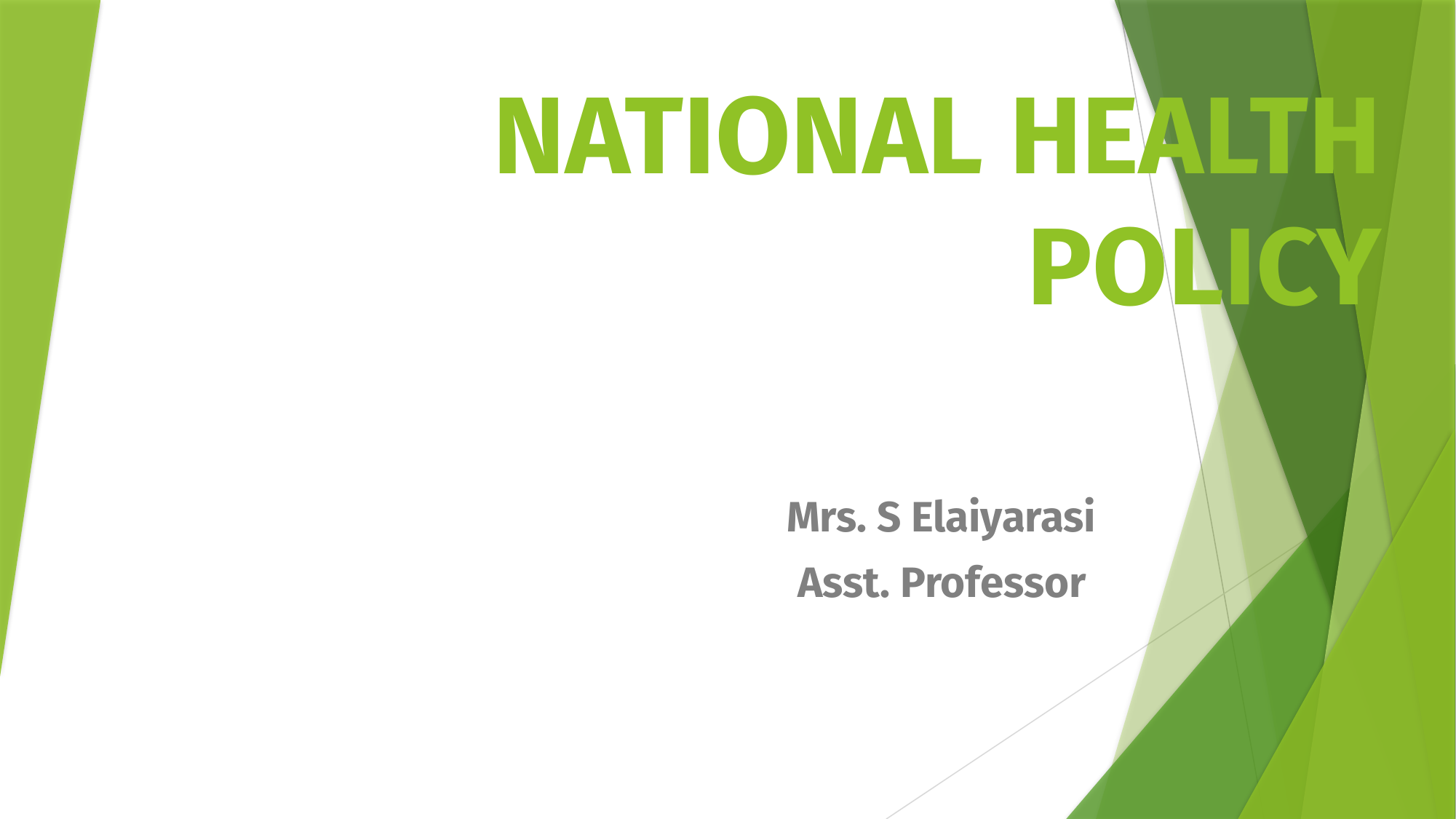

# NATIONAL HEALTH POLICY
Mrs. S Elaiyarasi
Asst. Professor